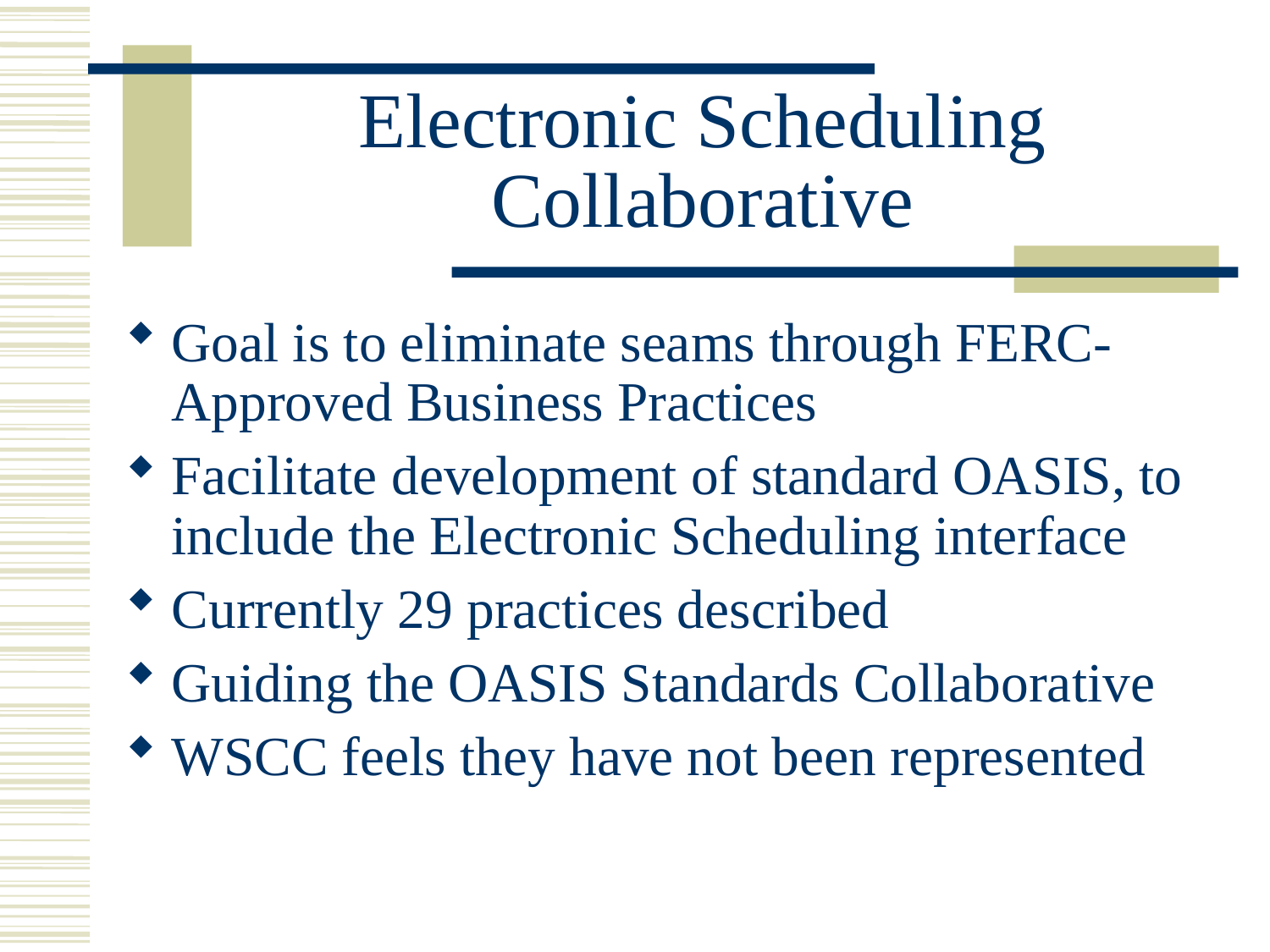

# Electronic Scheduling Collaborative
Goal is to eliminate seams through FERC-Approved Business Practices
Facilitate development of standard OASIS, to include the Electronic Scheduling interface
Currently 29 practices described
Guiding the OASIS Standards Collaborative
WSCC feels they have not been represented